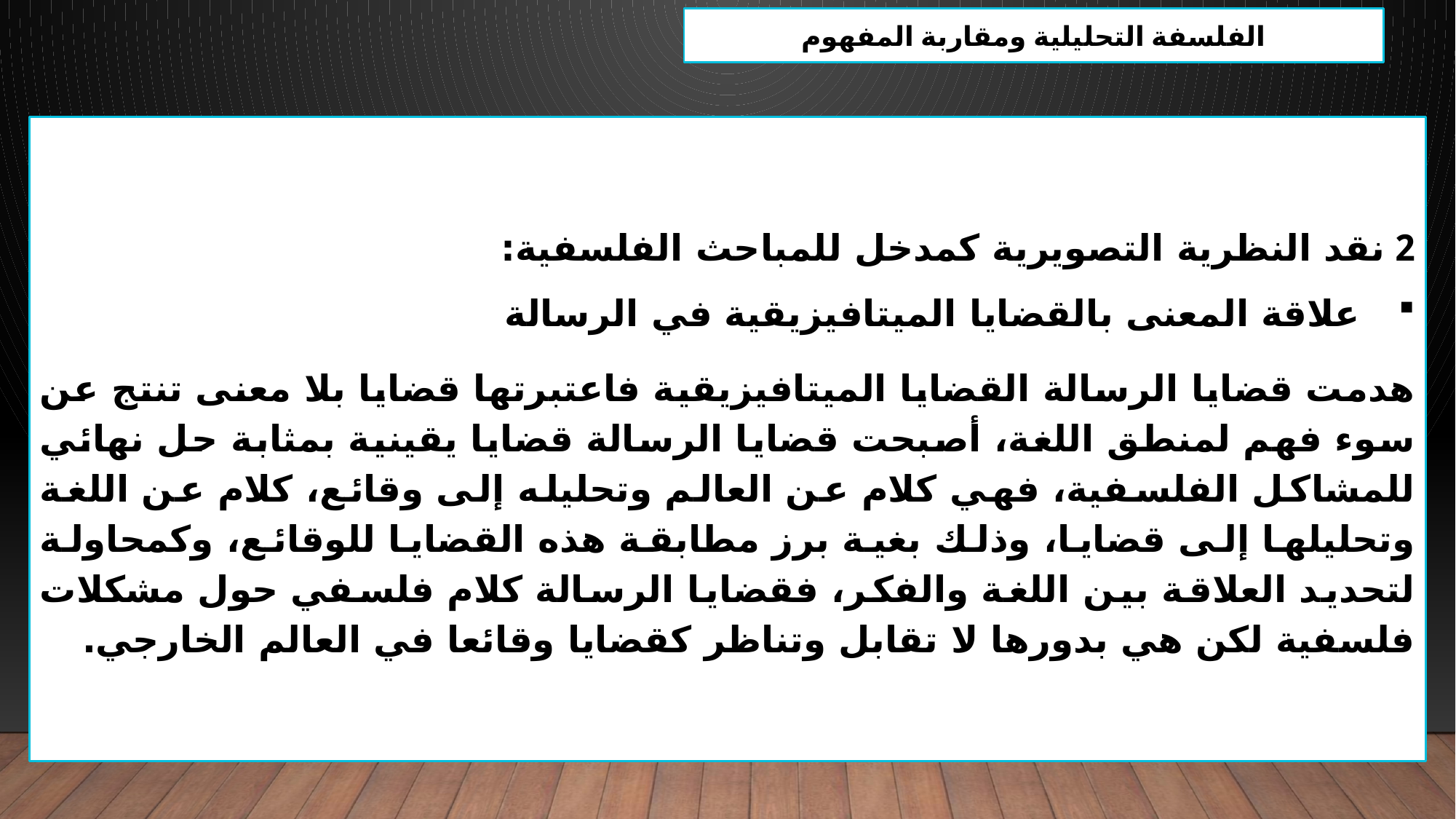

الفلسفة التحليلية ومقاربة المفهوم
2 نقد النظرية التصويرية كمدخل للمباحث الفلسفية:
   علاقة المعنى بالقضايا الميتافيزيقية في الرسالة
هدمت قضايا الرسالة القضايا الميتافيزيقية فاعتبرتها قضايا بلا معنى تنتج عن سوء فهم لمنطق اللغة، أصبحت قضايا الرسالة قضايا يقينية بمثابة حل نهائي للمشاكل الفلسفية، فهي كلام عن العالم وتحليله إلى وقائع، كلام عن اللغة وتحليلها إلى قضايا، وذلك بغية برز مطابقة هذه القضايا للوقائع، وكمحاولة لتحديد العلاقة بين اللغة والفكر، فقضايا الرسالة كلام فلسفي حول مشكلات فلسفية لكن هي بدورها لا تقابل وتناظر كقضايا وقائعا في العالم الخارجي.